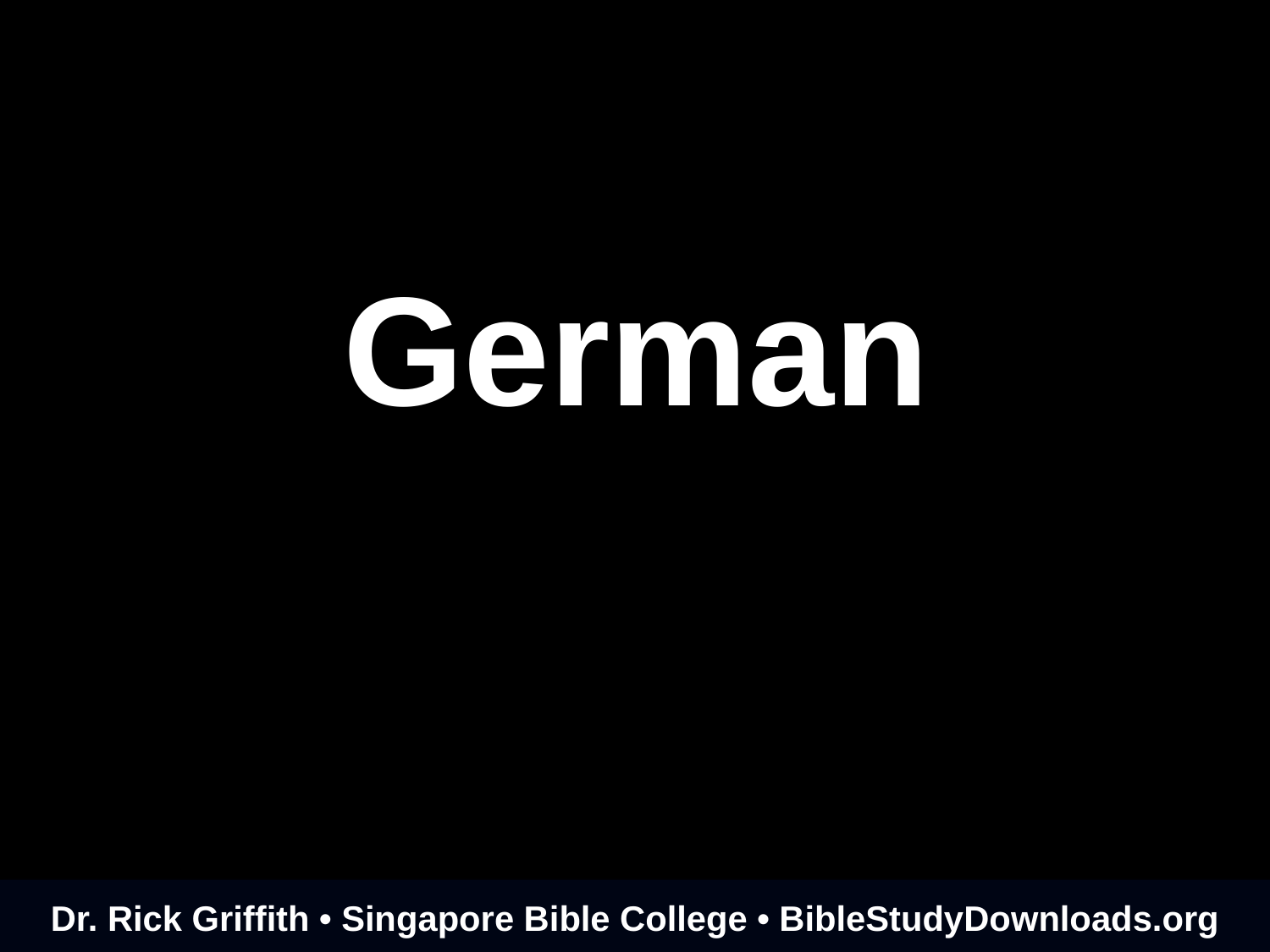

# German
Dr. Rick Griffith • Singapore Bible College • BibleStudyDownloads.org